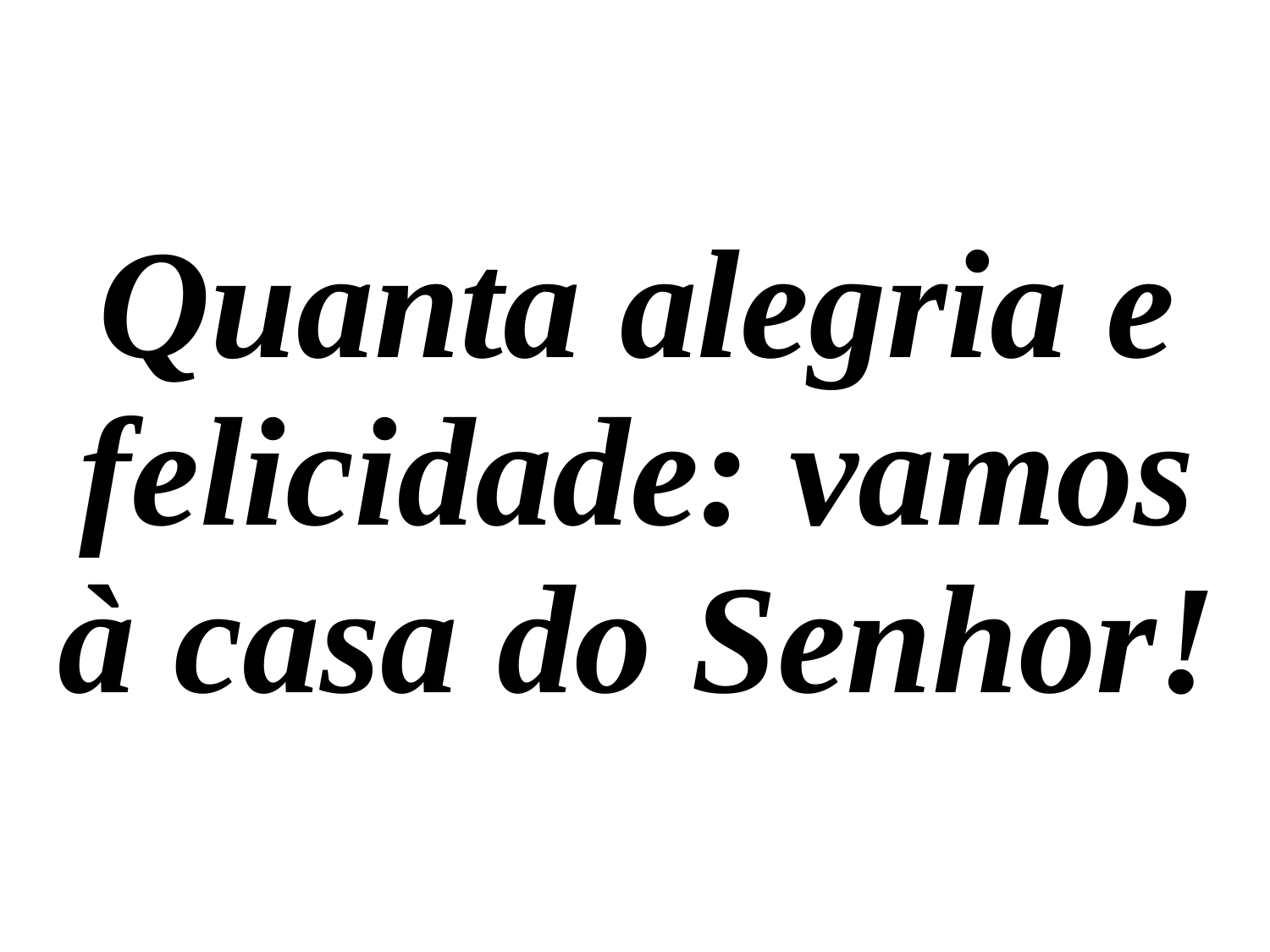

Quanta alegria e felicidade: vamos à casa do Senhor!